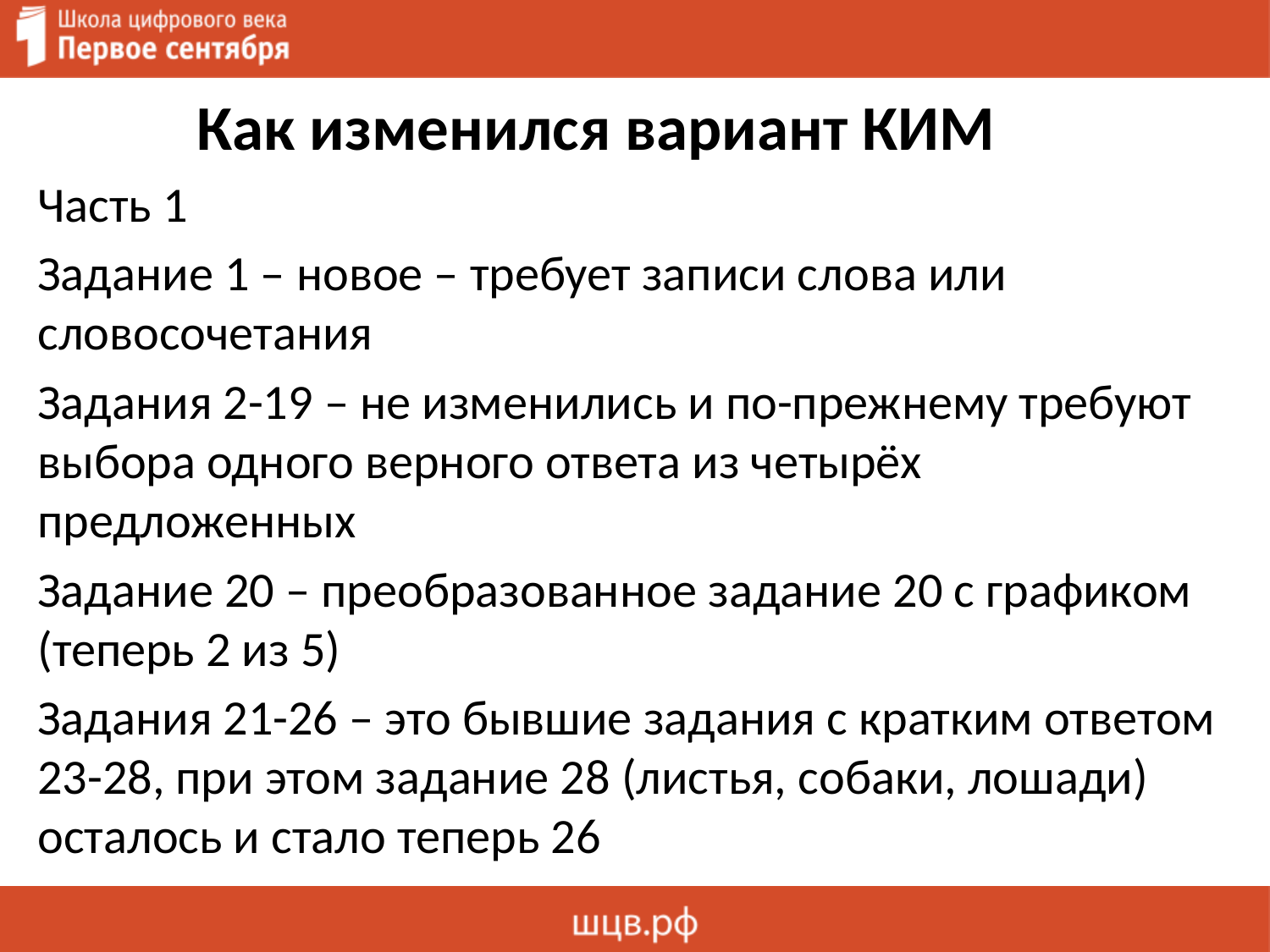

# Как изменился вариант КИМ
Часть 1
Задание 1 – новое – требует записи слова или словосочетания
Задания 2-19 – не изменились и по-прежнему требуют выбора одного верного ответа из четырёх предложенных
Задание 20 – преобразованное задание 20 с графиком (теперь 2 из 5)
Задания 21-26 – это бывшие задания с кратким ответом 23-28, при этом задание 28 (листья, собаки, лошади) осталось и стало теперь 26